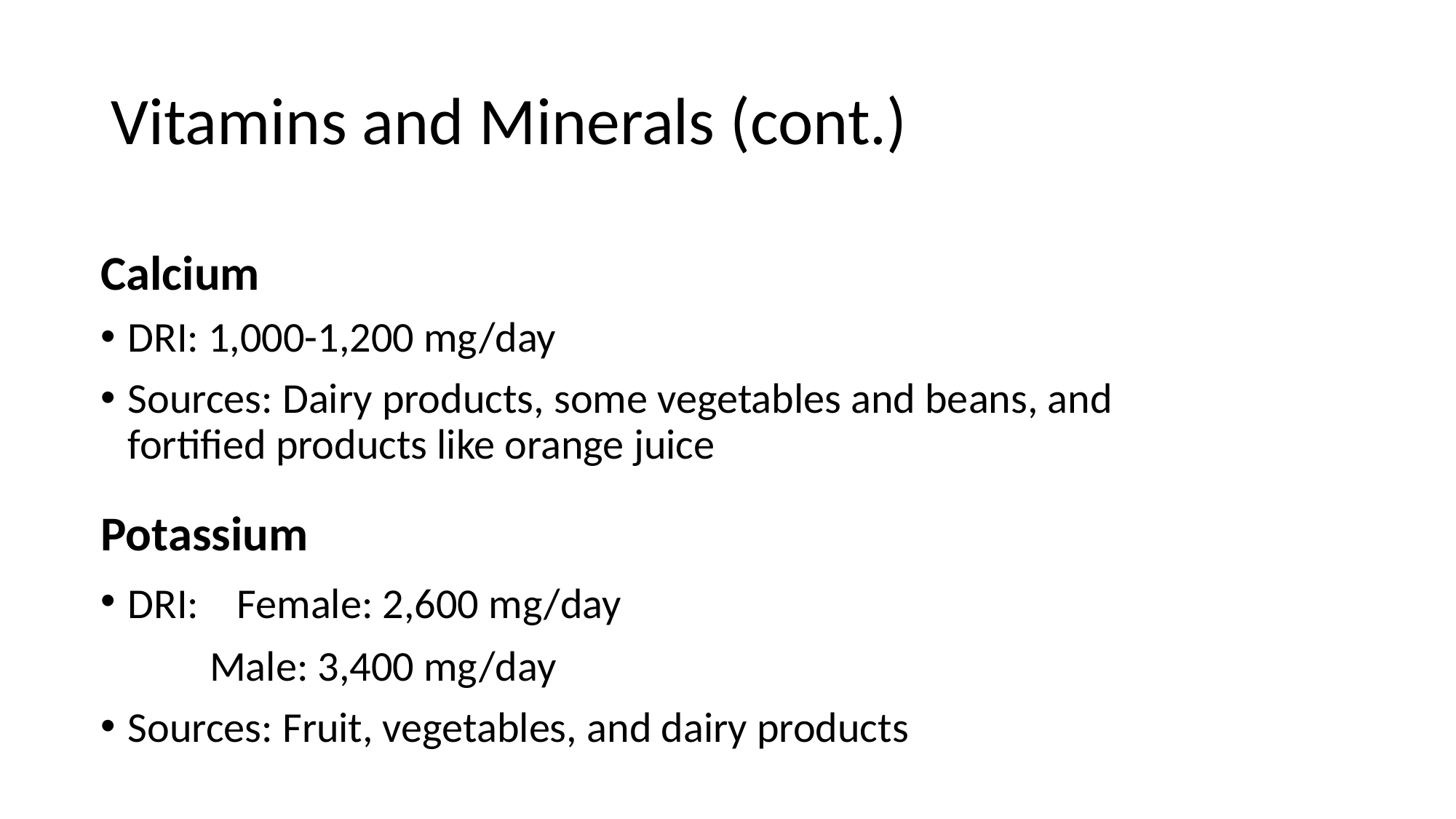

# Vitamins and Minerals (cont.)
Calcium
DRI: 1,000-1,200 mg/day
Sources: Dairy products, some vegetables and beans, and fortified products like orange juice
Potassium
DRI:	Female: 2,600 mg/day
	Male: 3,400 mg/day
Sources: Fruit, vegetables, and dairy products